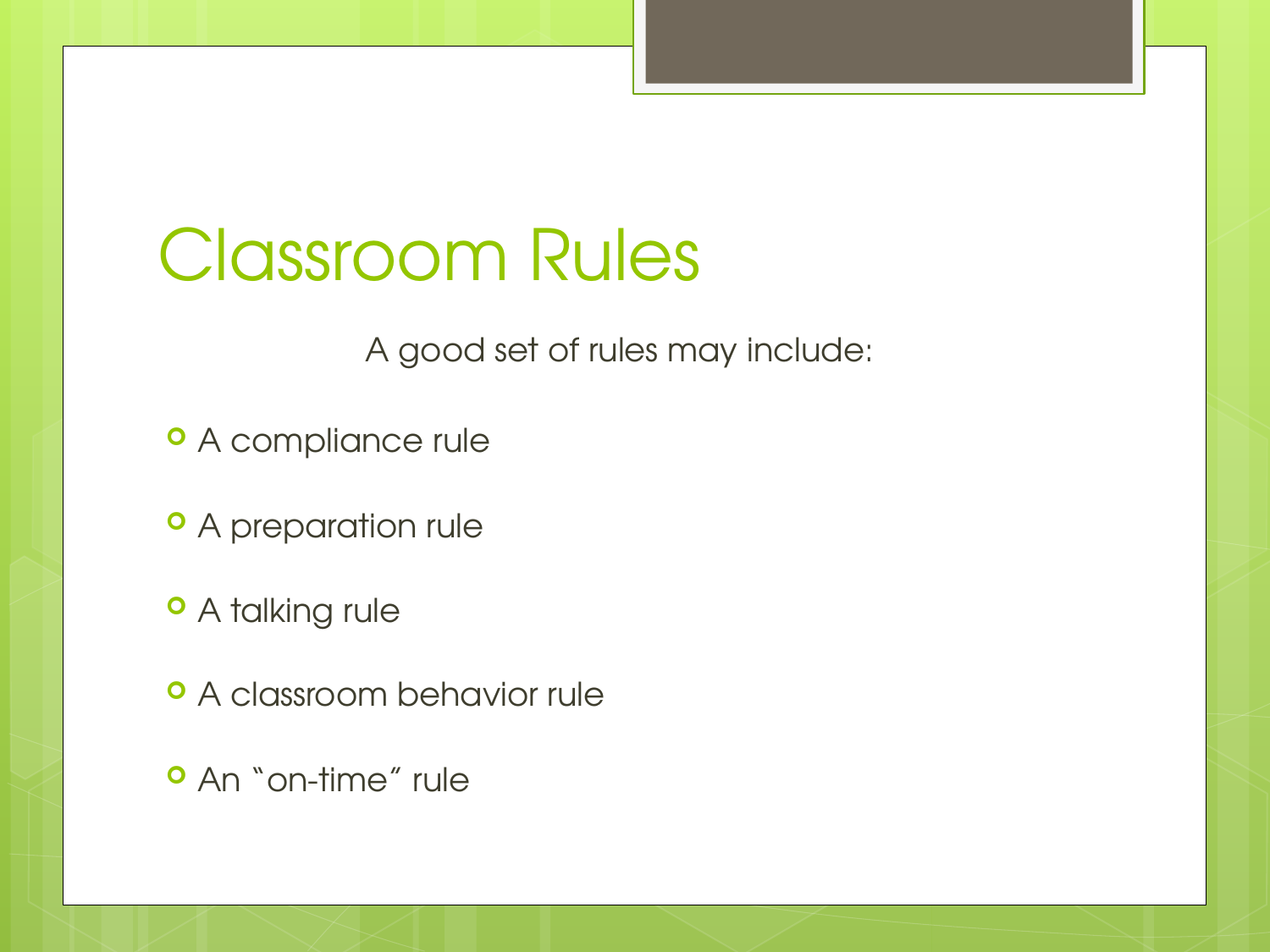

# Classroom Rules
A good set of rules may include:

A compliance rule
A preparation rule
A talking rule
A classroom behavior rule
An “on-time” rule